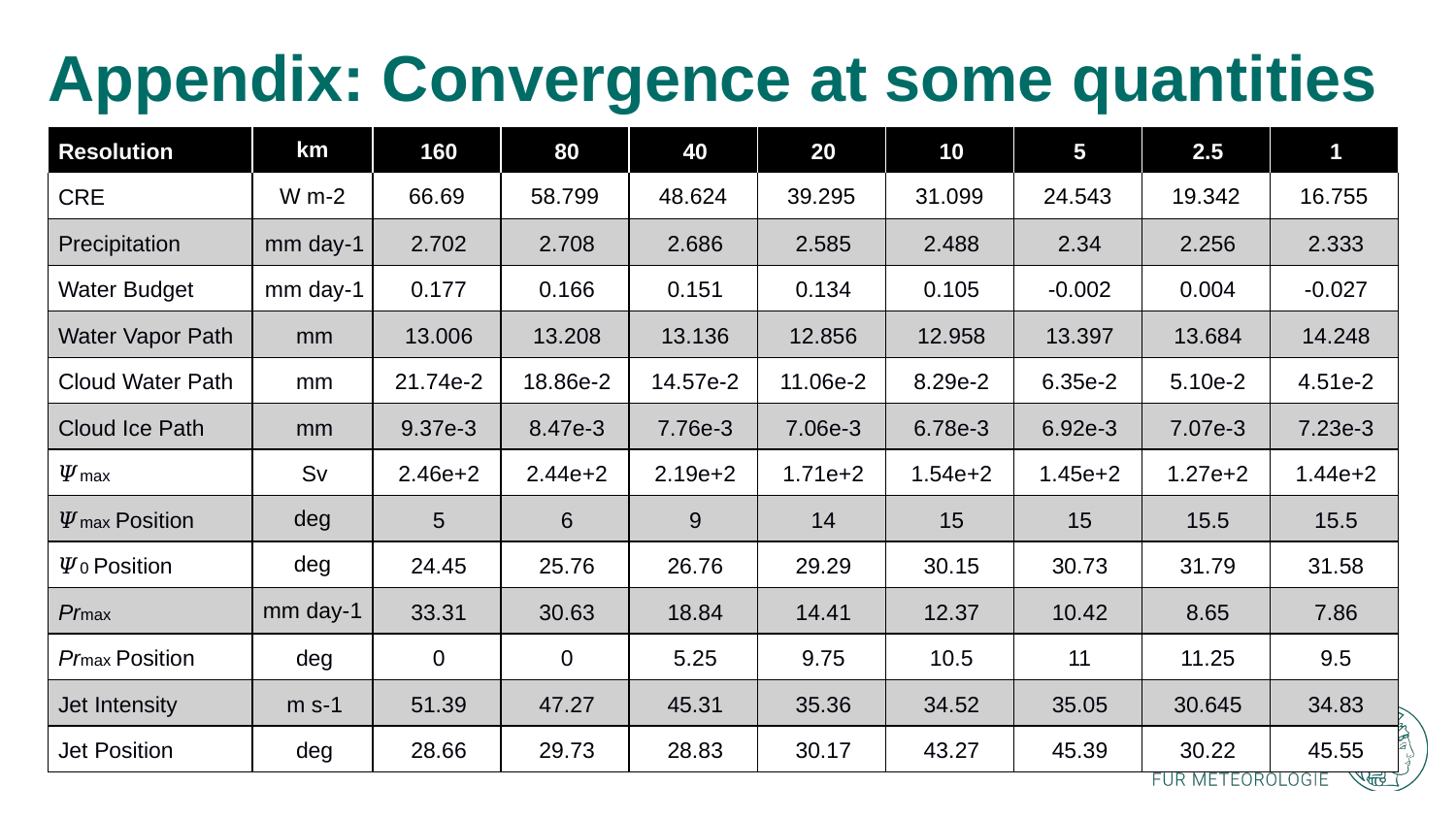

# Appendix: Convergence at some quantities
| Resolution | km | 160 | 80 | 40 | 20 | 10 | 5 | 2.5 | 1 |
| --- | --- | --- | --- | --- | --- | --- | --- | --- | --- |
| CRE | W m-2 | 66.69 | 58.799 | 48.624 | 39.295 | 31.099 | 24.543 | 19.342 | 16.755 |
| Precipitation | mm day-1 | 2.702 | 2.708 | 2.686 | 2.585 | 2.488 | 2.34 | 2.256 | 2.333 |
| Water Budget | mm day-1 | 0.177 | 0.166 | 0.151 | 0.134 | 0.105 | -0.002 | 0.004 | -0.027 |
| Water Vapor Path | mm | 13.006 | 13.208 | 13.136 | 12.856 | 12.958 | 13.397 | 13.684 | 14.248 |
| Cloud Water Path | mm | 21.74e-2 | 18.86e-2 | 14.57e-2 | 11.06e-2 | 8.29e-2 | 6.35e-2 | 5.10e-2 | 4.51e-2 |
| Cloud Ice Path | mm | 9.37e-3 | 8.47e-3 | 7.76e-3 | 7.06e-3 | 6.78e-3 | 6.92e-3 | 7.07e-3 | 7.23e-3 |
| 𝛹max | Sv | 2.46e+2 | 2.44e+2 | 2.19e+2 | 1.71e+2 | 1.54e+2 | 1.45e+2 | 1.27e+2 | 1.44e+2 |
| 𝛹max Position | deg | 5 | 6 | 9 | 14 | 15 | 15 | 15.5 | 15.5 |
| 𝛹0 Position | deg | 24.45 | 25.76 | 26.76 | 29.29 | 30.15 | 30.73 | 31.79 | 31.58 |
| Prmax | mm day-1 | 33.31 | 30.63 | 18.84 | 14.41 | 12.37 | 10.42 | 8.65 | 7.86 |
| Prmax Position | deg | 0 | 0 | 5.25 | 9.75 | 10.5 | 11 | 11.25 | 9.5 |
| Jet Intensity | m s-1 | 51.39 | 47.27 | 45.31 | 35.36 | 34.52 | 35.05 | 30.645 | 34.83 |
| Jet Position | deg | 28.66 | 29.73 | 28.83 | 30.17 | 43.27 | 45.39 | 30.22 | 45.55 |